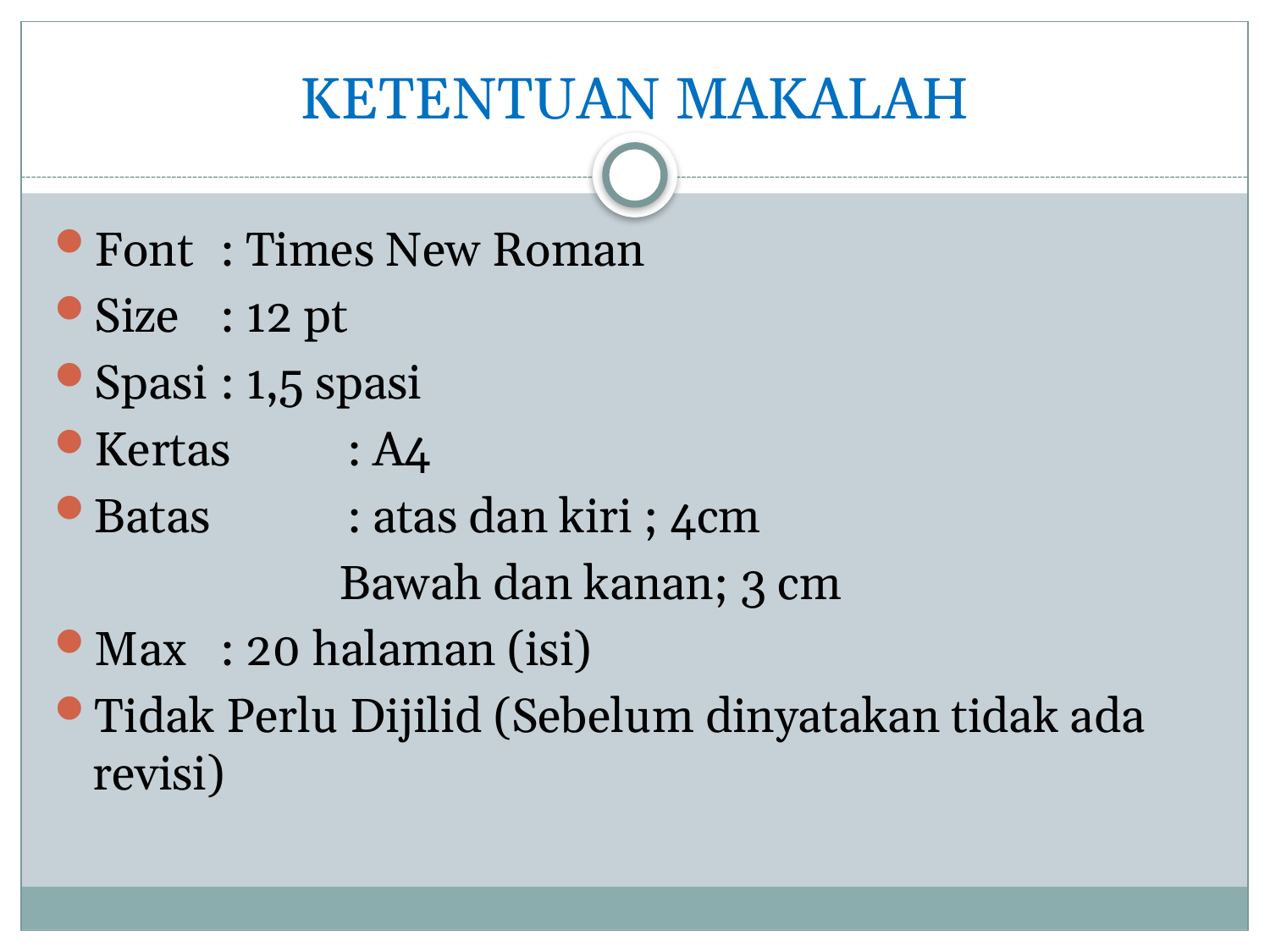

# KETENTUAN MAKALAH
Font	: Times New Roman
Size 	: 12 pt
Spasi 	: 1,5 spasi
Kertas 	: A4
Batas 	: atas dan kiri ; 4cm
                         Bawah dan kanan; 3 cm
Max 	: 20 halaman (isi)
Tidak Perlu Dijilid (Sebelum dinyatakan tidak ada revisi)